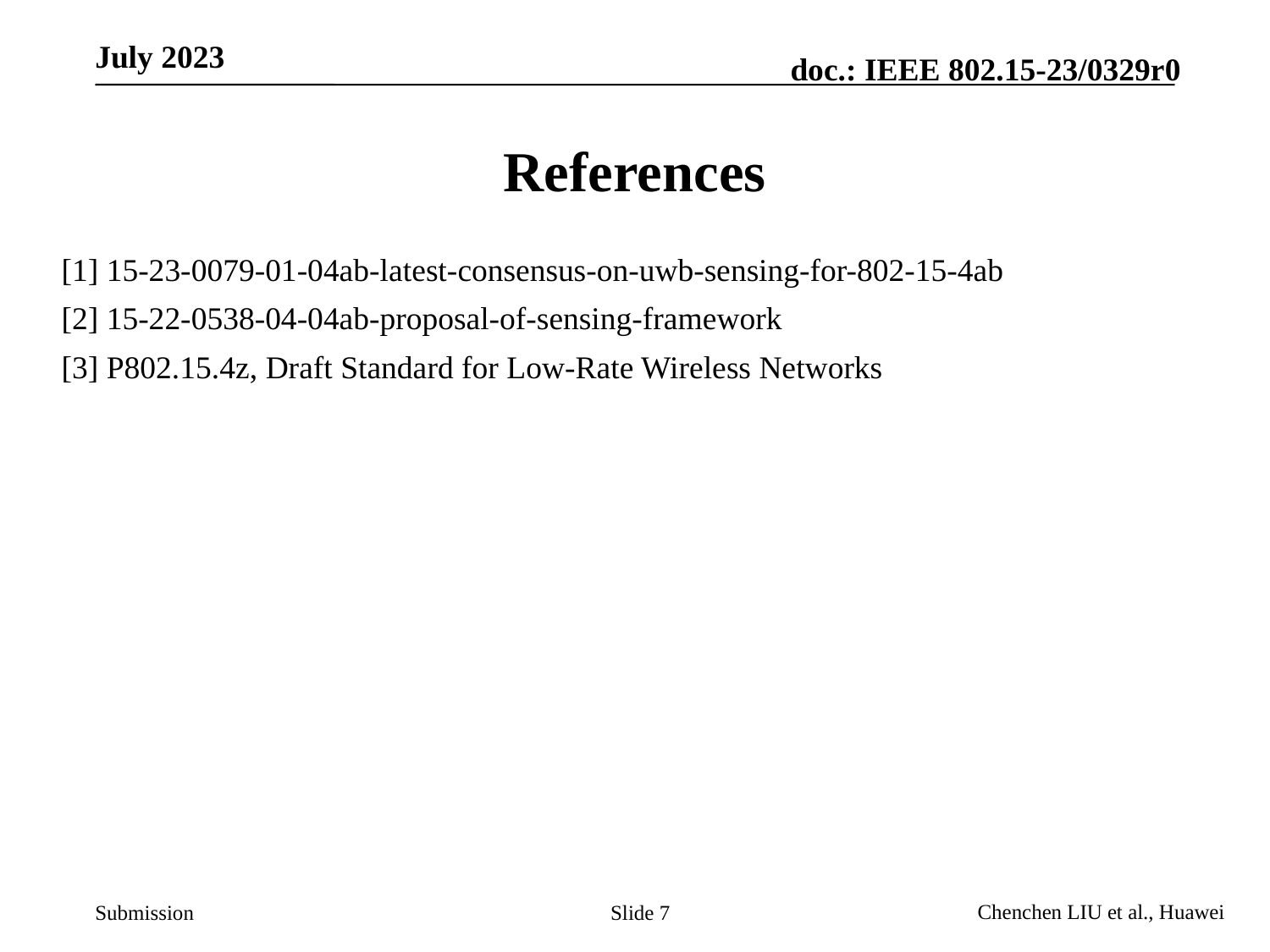

# References
[1] 15-23-0079-01-04ab-latest-consensus-on-uwb-sensing-for-802-15-4ab
[2] 15-22-0538-04-04ab-proposal-of-sensing-framework
[3] P802.15.4z, Draft Standard for Low-Rate Wireless Networks
Slide 7